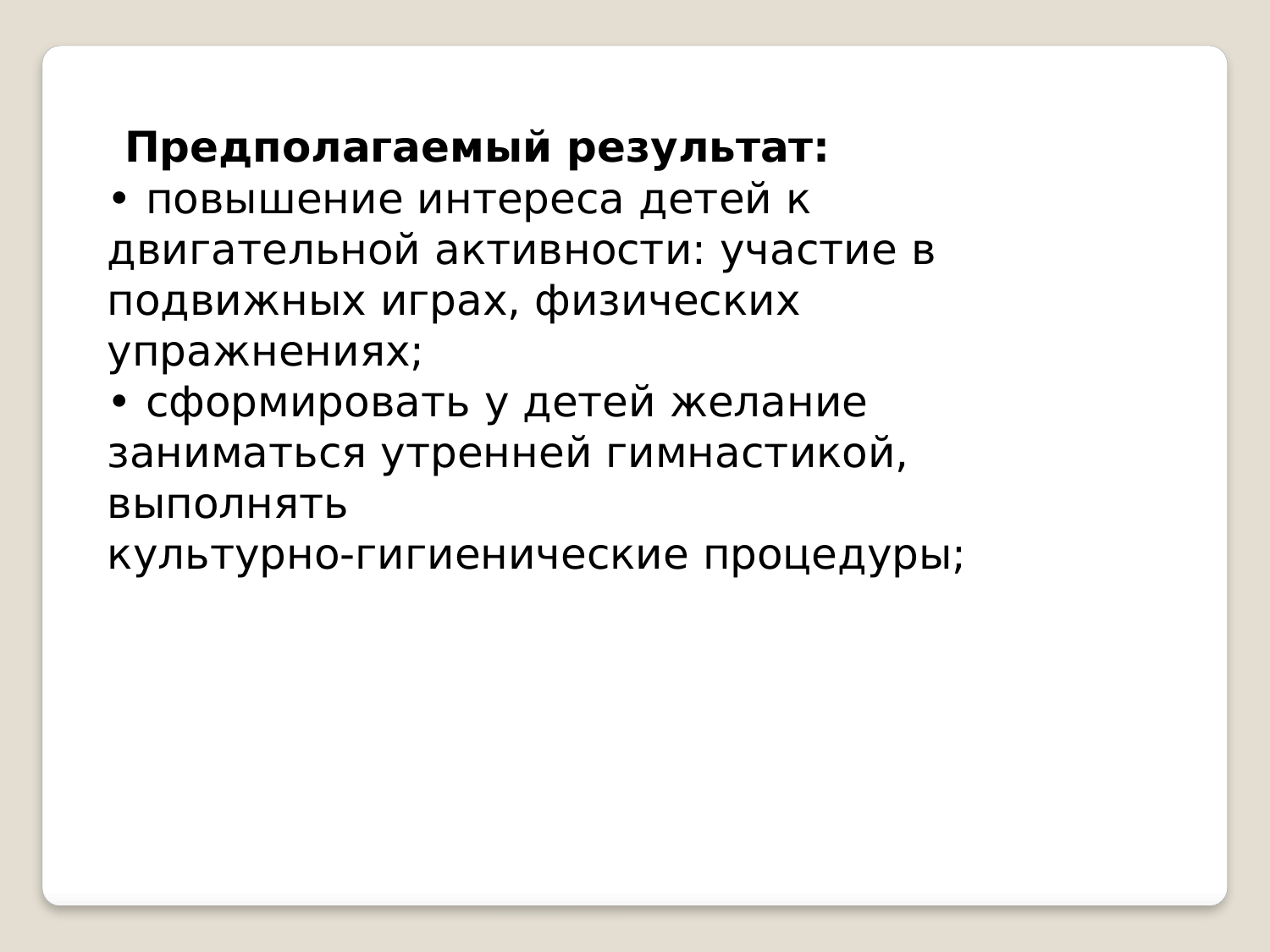

Предполагаемый результат:
• повышение интереса детей к двигательной активности: участие в подвижных играх, физических упражнениях;
• сформировать у детей желание заниматься утренней гимнастикой, выполнять
культурно-гигиенические процедуры;